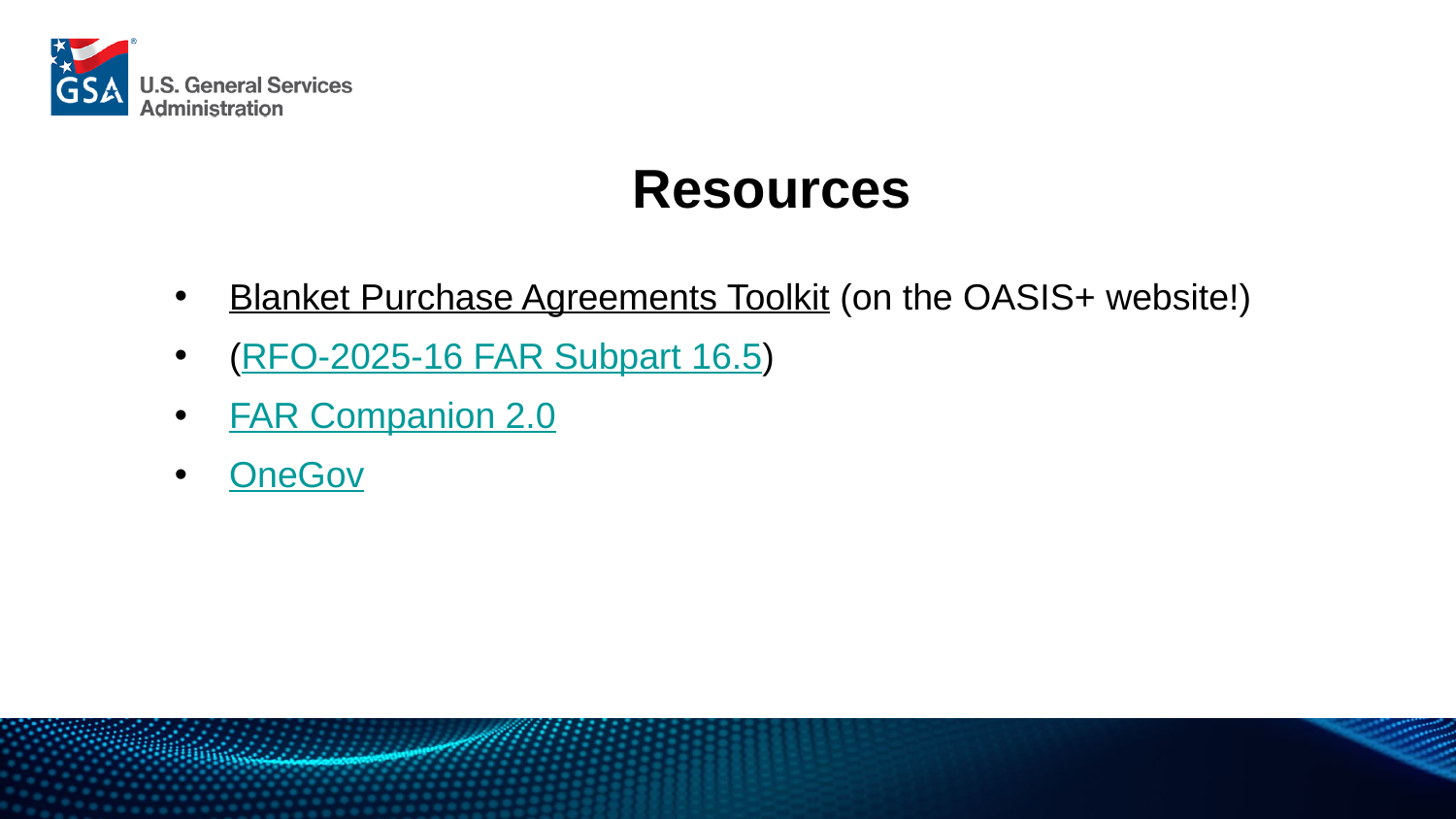

Resources
Blanket Purchase Agreements Toolkit (on the OASIS+ website!)
(RFO-2025-16 FAR Subpart 16.5)
FAR Companion 2.0
OneGov